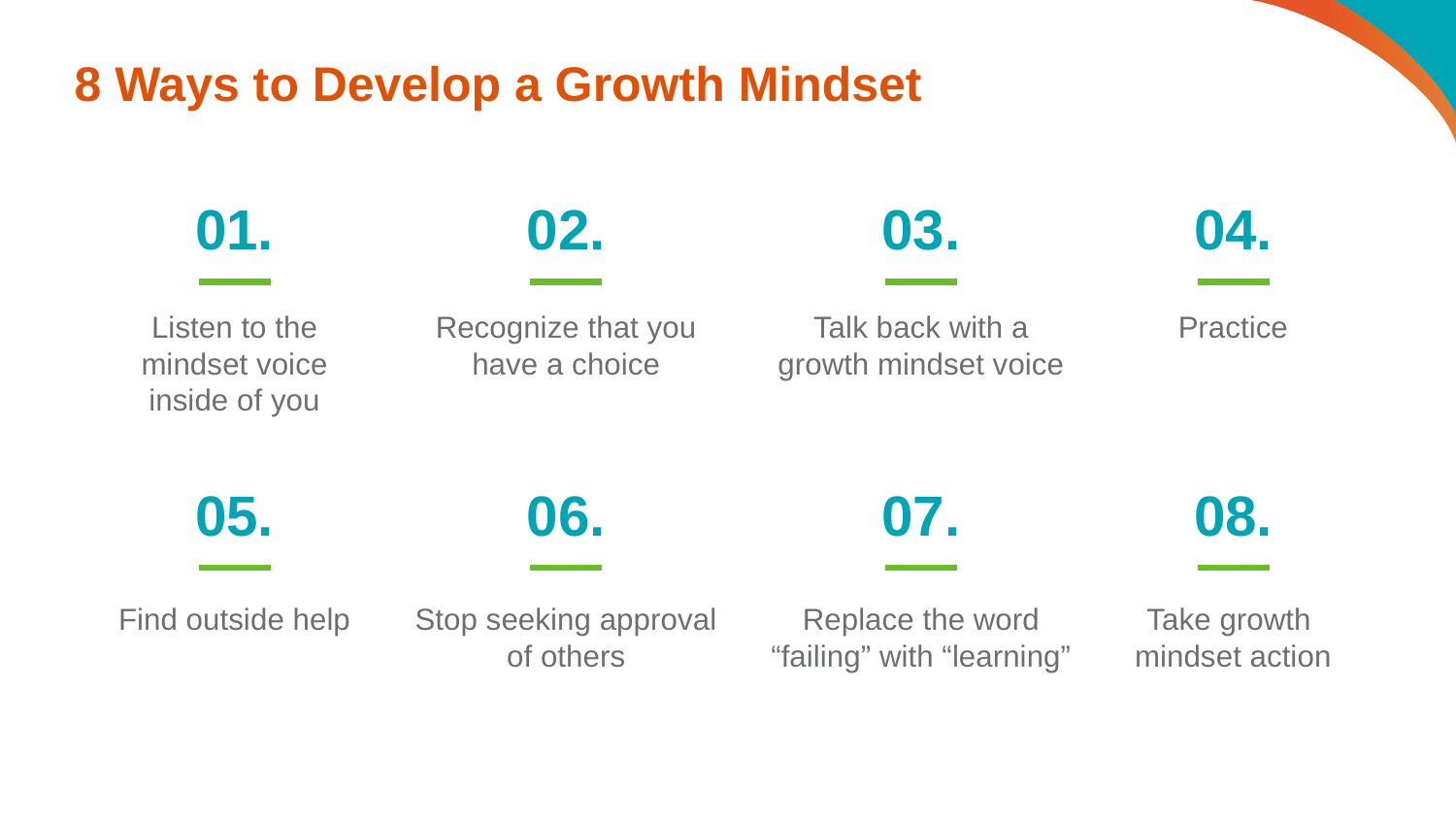

# 8 Ways to Develop a Growth Mindset
01.
Listen to the mindset voice inside of you
02.
Recognize that you have a choice
03.
04.
Practice
Talk back with a growth mindset voice
05.
06.
07.
08.
Find outside help
Stop seeking approval of others
Replace the word “failing” with “learning”
Take growth
mindset action